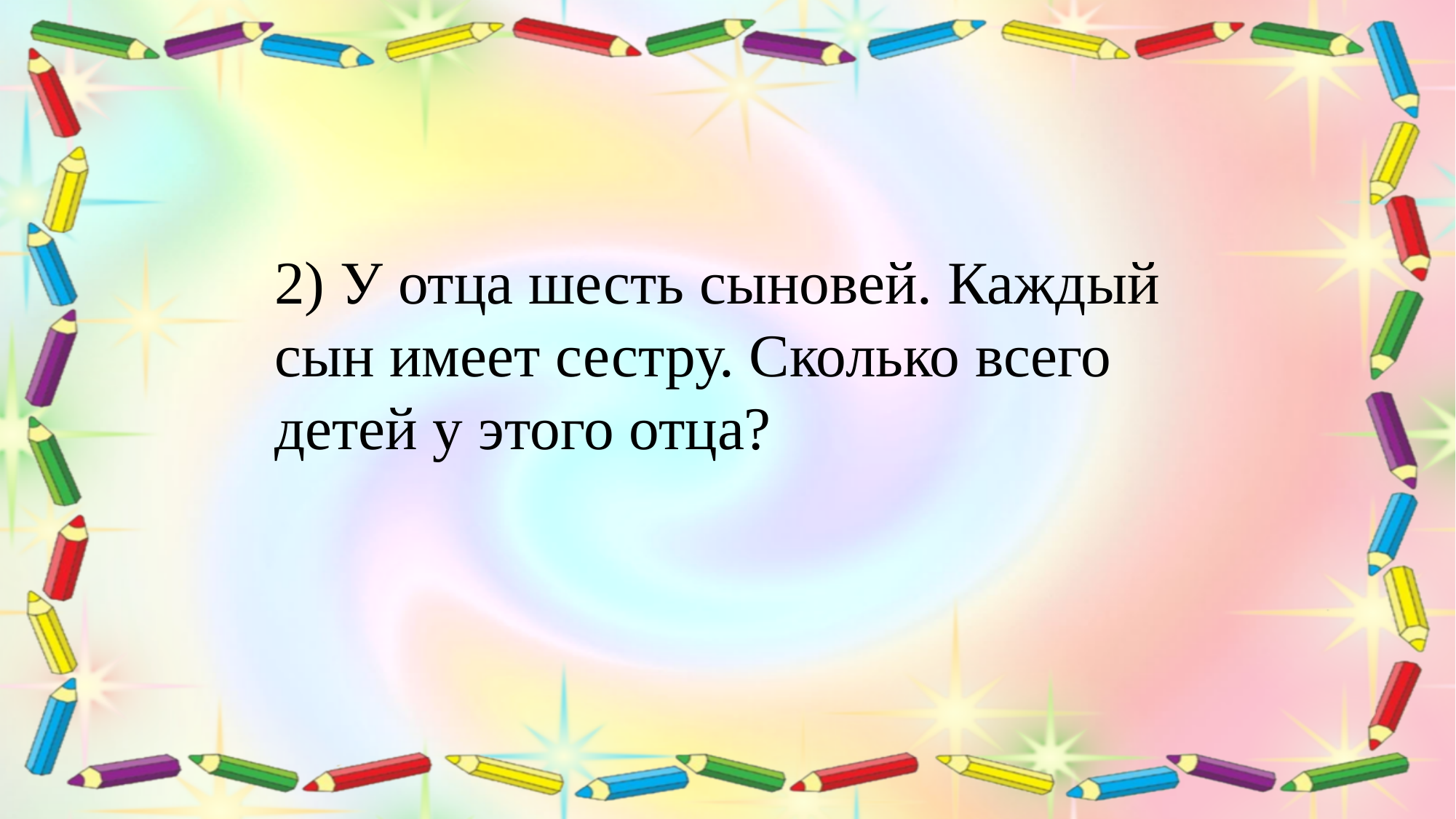

2) У отца шесть сыновей. Каждый сын имеет сестру. Сколько всего детей у этого отца?